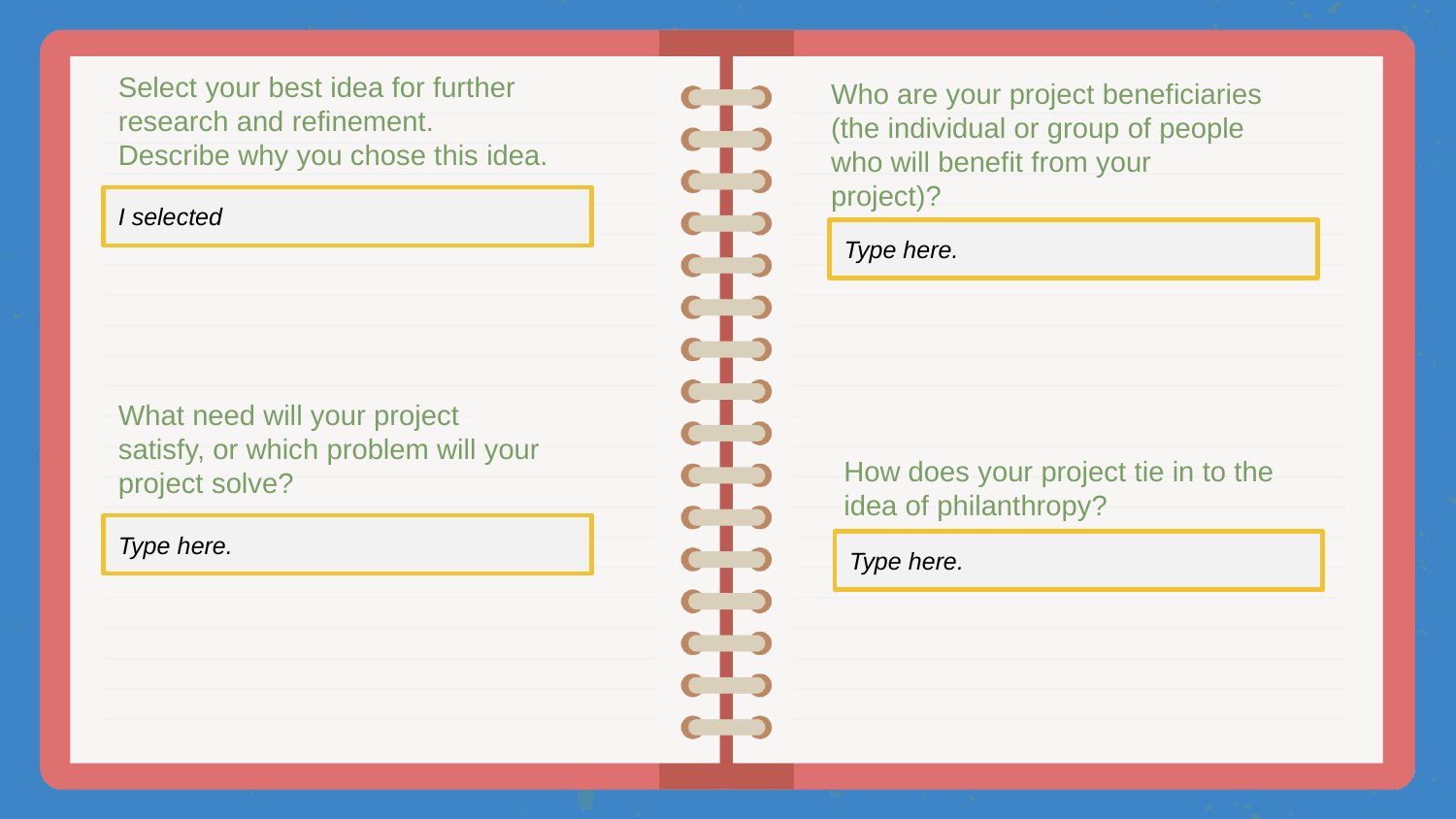

Select your best idea for further research and refinement.  Describe why you chose this idea.
Who are your project beneficiaries (the individual or group of people who will benefit from your project)?
I selected
Type here.
What need will your project satisfy, or which problem will your project solve?
How does your project tie in to the idea of philanthropy?
Type here.
Type here.